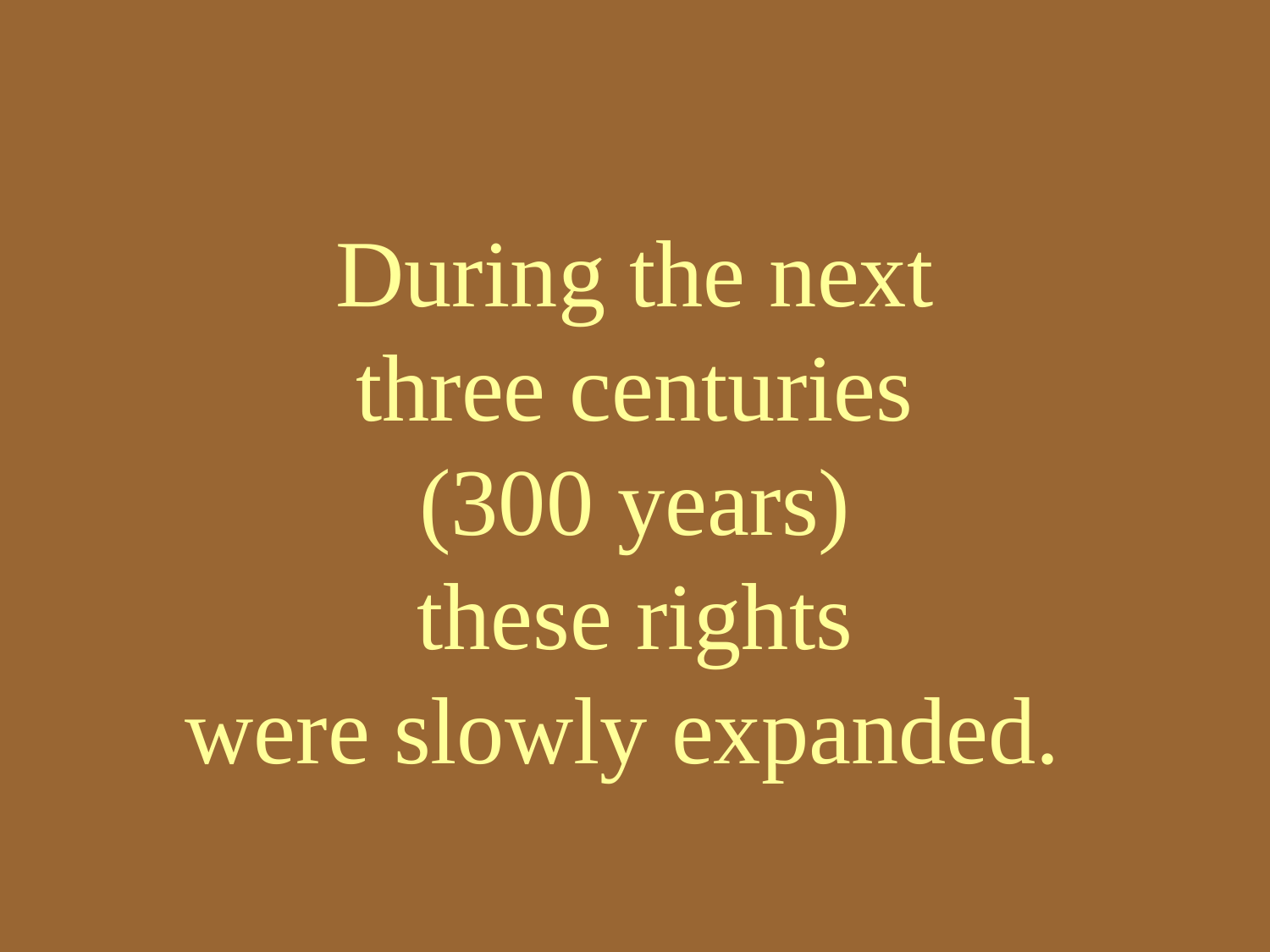

# During the next three centuries (300 years) these rights were slowly expanded.